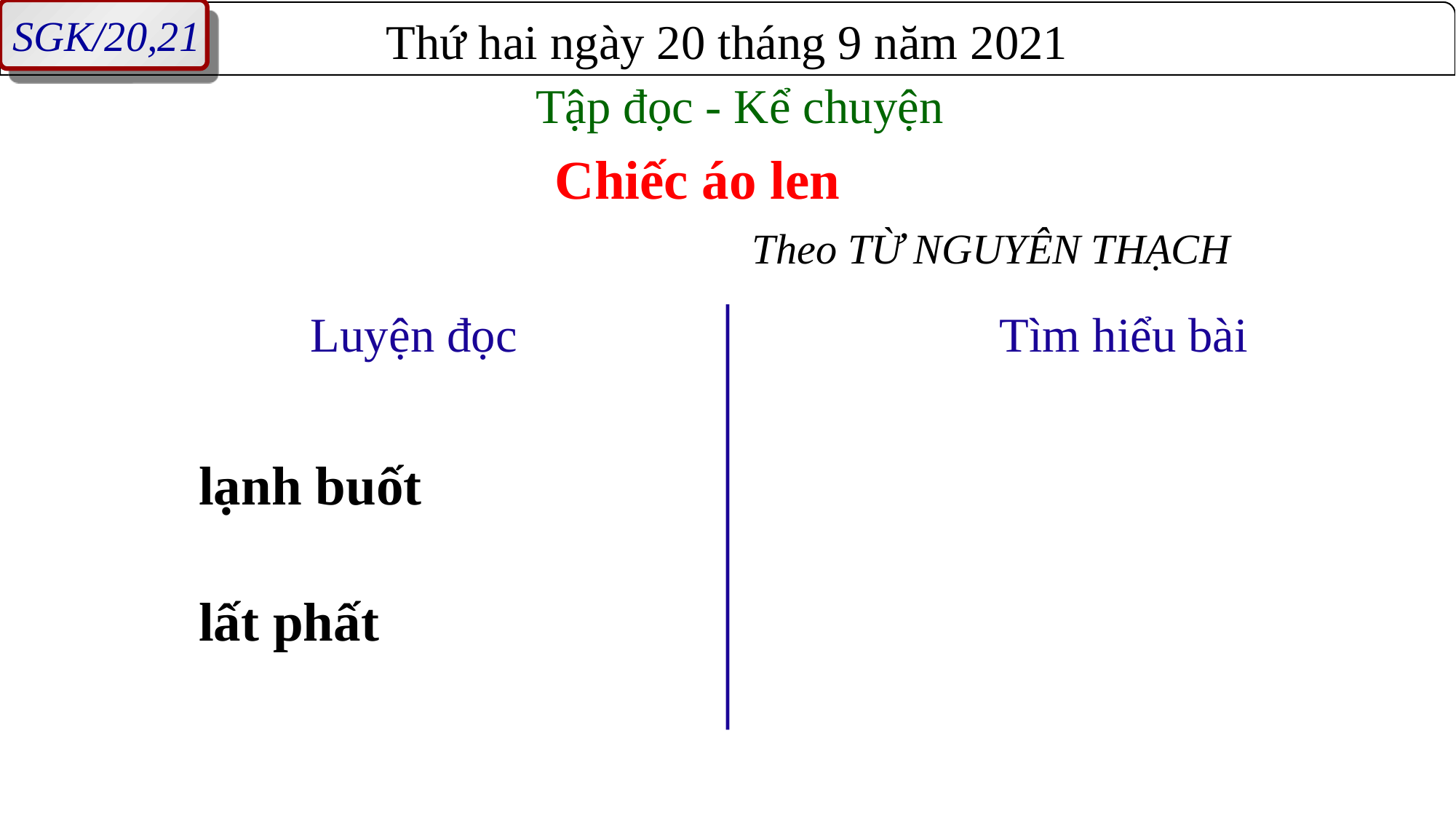

SGK/20,21
Thứ hai ngày 20 tháng 9 năm 2021
Tập đọc - Kể chuyện
Chiếc áo len
Theo TỪ NGUYÊN THẠCH
Luyện đọc
       Tìm hiểu bài

lạnh buốt
lất phất